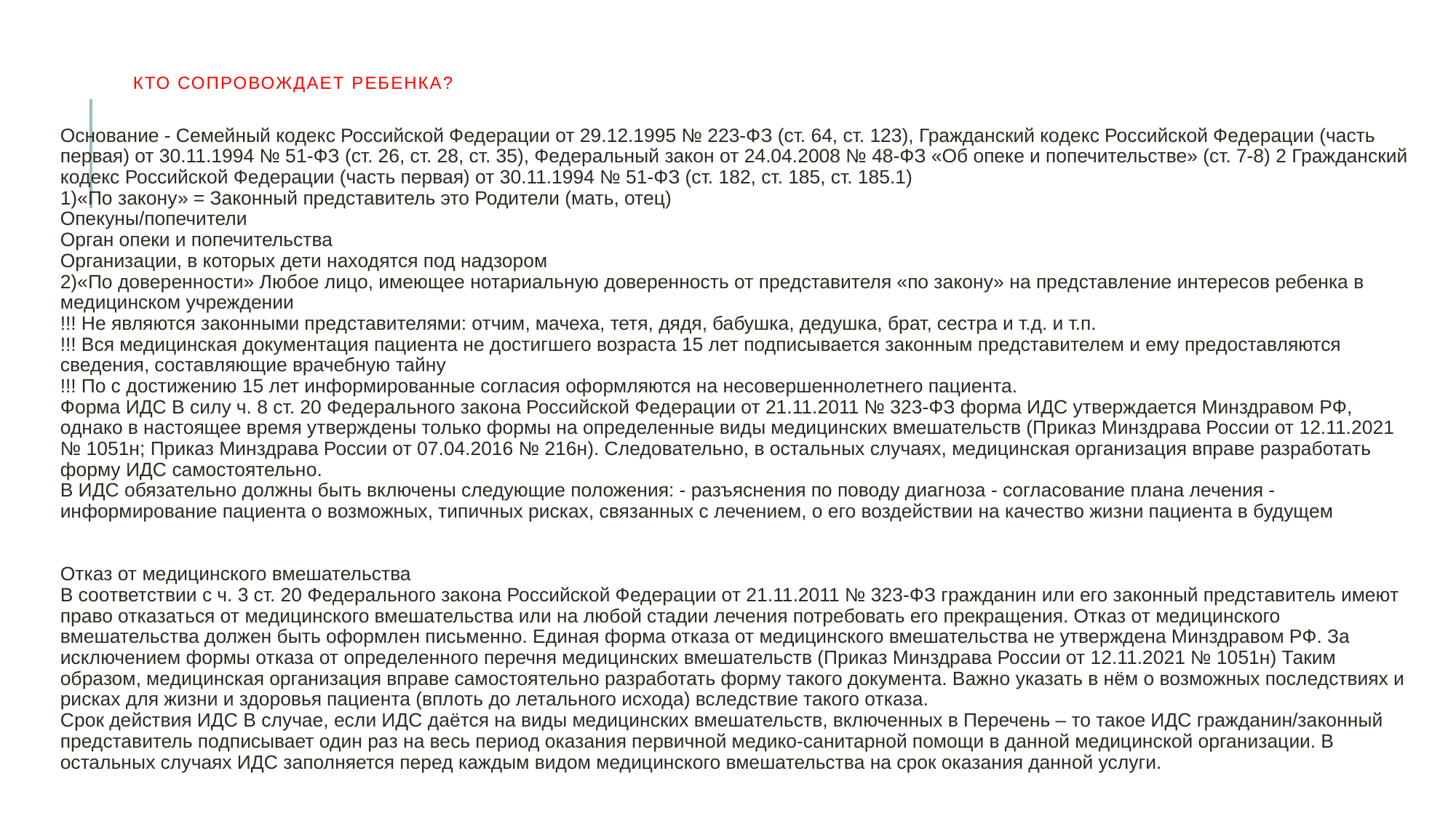

# Кто сопровождает ребенка?
Основание - Семейный кодекс Российской Федерации от 29.12.1995 № 223-ФЗ (ст. 64, ст. 123), Гражданский кодекс Российской Федерации (часть первая) от 30.11.1994 № 51-ФЗ (ст. 26, ст. 28, ст. 35), Федеральный закон от 24.04.2008 № 48-ФЗ «Об опеке и попечительстве» (ст. 7-8) 2 Гражданский кодекс Российской Федерации (часть первая) от 30.11.1994 № 51-ФЗ (ст. 182, ст. 185, ст. 185.1)
1)«По закону» = Законный представитель это Родители (мать, отец)
Опекуны/попечители
Орган опеки и попечительства
Организации, в которых дети находятся под надзором
2)«По доверенности» Любое лицо, имеющее нотариальную доверенность от представителя «по закону» на представление интересов ребенка в медицинском учреждении
!!! Не являются законными представителями: отчим, мачеха, тетя, дядя, бабушка, дедушка, брат, сестра и т.д. и т.п.
!!! Вся медицинская документация пациента не достигшего возраста 15 лет подписывается законным представителем и ему предоставляются сведения, составляющие врачебную тайну
!!! По с достижению 15 лет информированные согласия оформляются на несовершеннолетнего пациента.
Форма ИДС В силу ч. 8 ст. 20 Федерального закона Российской Федерации от 21.11.2011 № 323-ФЗ форма ИДС утверждается Минздравом РФ, однако в настоящее время утверждены только формы на определенные виды медицинских вмешательств (Приказ Минздрава России от 12.11.2021 № 1051н; Приказ Минздрава России от 07.04.2016 № 216н). Следовательно, в остальных случаях, медицинская организация вправе разработать форму ИДС самостоятельно.
В ИДС обязательно должны быть включены следующие положения: - разъяснения по поводу диагноза - согласование плана лечения - информирование пациента о возможных, типичных рисках, связанных с лечением, о его воздействии на качество жизни пациента в будущем

Отказ от медицинского вмешательства
В соответствии с ч. 3 ст. 20 Федерального закона Российской Федерации от 21.11.2011 № 323-ФЗ гражданин или его законный представитель имеют право отказаться от медицинского вмешательства или на любой стадии лечения потребовать его прекращения. Отказ от медицинского вмешательства должен быть оформлен письменно. Единая форма отказа от медицинского вмешательства не утверждена Минздравом РФ. За исключением формы отказа от определенного перечня медицинских вмешательств (Приказ Минздрава России от 12.11.2021 № 1051н) Таким образом, медицинская организация вправе самостоятельно разработать форму такого документа. Важно указать в нём о возможных последствиях и рисках для жизни и здоровья пациента (вплоть до летального исхода) вследствие такого отказа.
Срок действия ИДС В случае, если ИДС даётся на виды медицинских вмешательств, включенных в Перечень – то такое ИДС гражданин/законный представитель подписывает один раз на весь период оказания первичной медико-санитарной помощи в данной медицинской организации. В остальных случаях ИДС заполняется перед каждым видом медицинского вмешательства на срок оказания данной услуги.